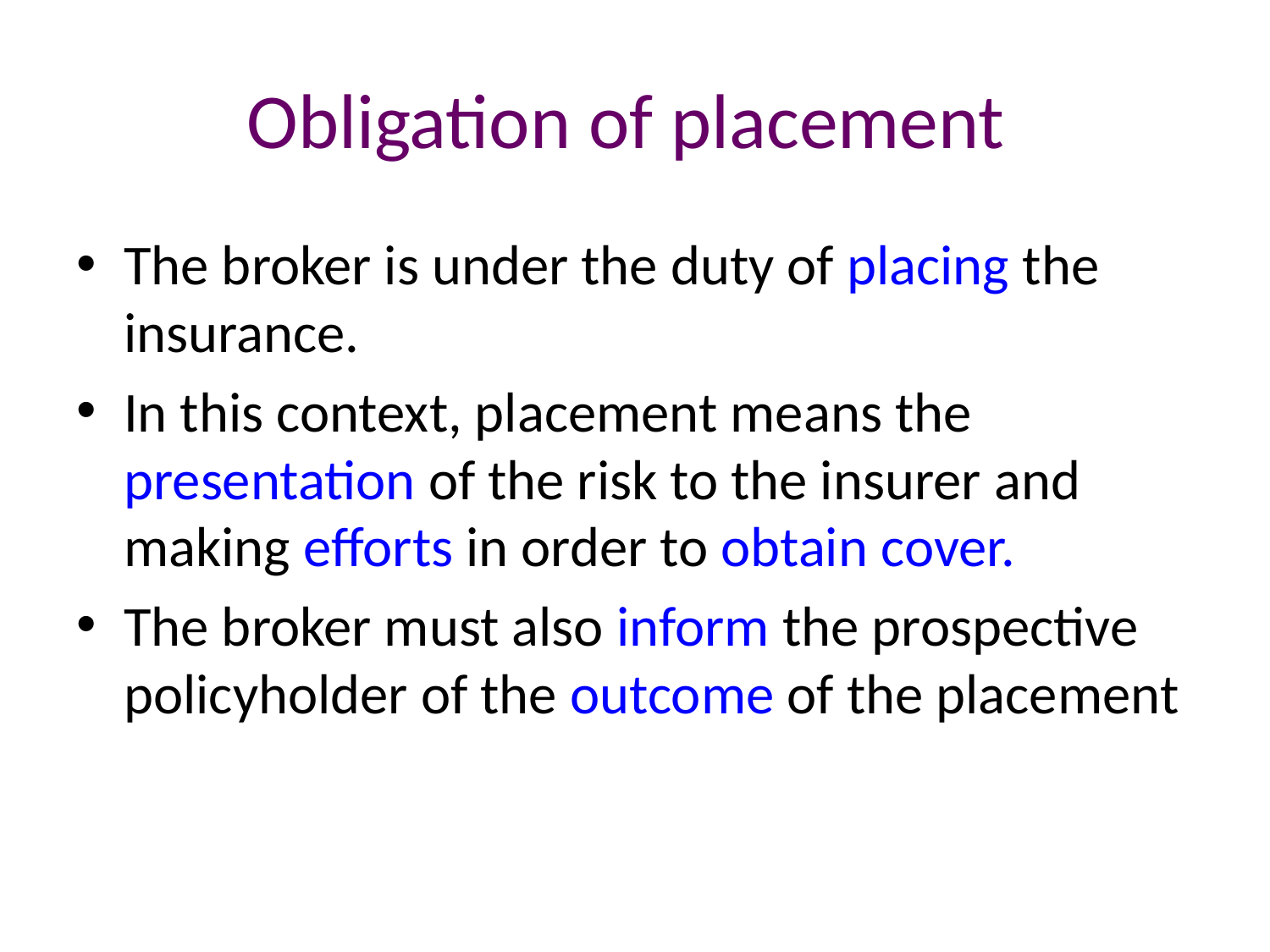

# Obligation of placement
The broker is under the duty of placing the insurance.
In this context, placement means the presentation of the risk to the insurer and making efforts in order to obtain cover.
The broker must also inform the prospective policyholder of the outcome of the placement